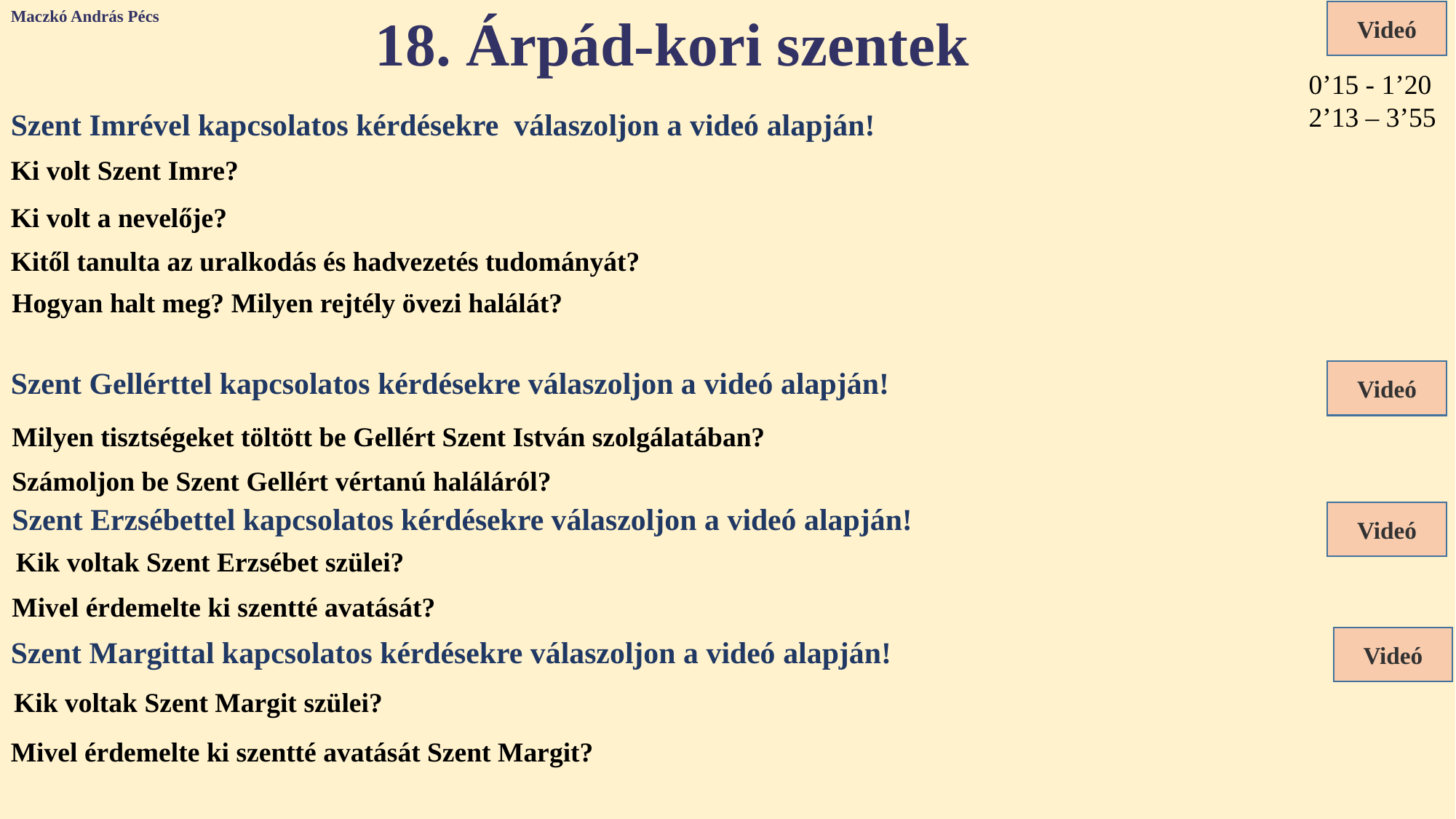

Maczkó András Pécs
18. Árpád-kori szentek
Videó
0’15 - 1’20
2’13 – 3’55
Szent Imrével kapcsolatos kérdésekre  válaszoljon a videó alapján!
Ki volt Szent Imre?
Szent István király fia
Gellért püspök
Ki volt a nevelője?
Kitől tanulta az uralkodás és hadvezetés tudományát?
Szent István királytól
Hogyan halt meg? Milyen rejtély övezi halálát?
Állítólag vadászbaleset áldozata lett, de lehet hogy vadkan nemzetségből származó besenyő ölte meg.
Szent Gellérttel kapcsolatos kérdésekre válaszoljon a videó alapján!
Videó
Milyen tisztségeket töltött be Gellért Szent István szolgálatában?
Szent István fiának nevelője, Csanád megye első püspöke
Számoljon be Szent Gellért vértanú haláláról?
Szent Erzsébettel kapcsolatos kérdésekre válaszoljon a videó alapján!
Videó
Kik voltak Szent Erzsébet szülei?
II. András magyar király és Gertrúd királyné
Könyörületessége, szegények segítése, adományozás
Mivel érdemelte ki szentté avatását?
Szent Margittal kapcsolatos kérdésekre válaszoljon a videó alapján!
Videó
Királyi család, édesapja IV Béla magyar király
Kik voltak Szent Margit szülei?
Mivel érdemelte ki szentté avatását Szent Margit?
Apáca, segítőkészsége, könyörületessége